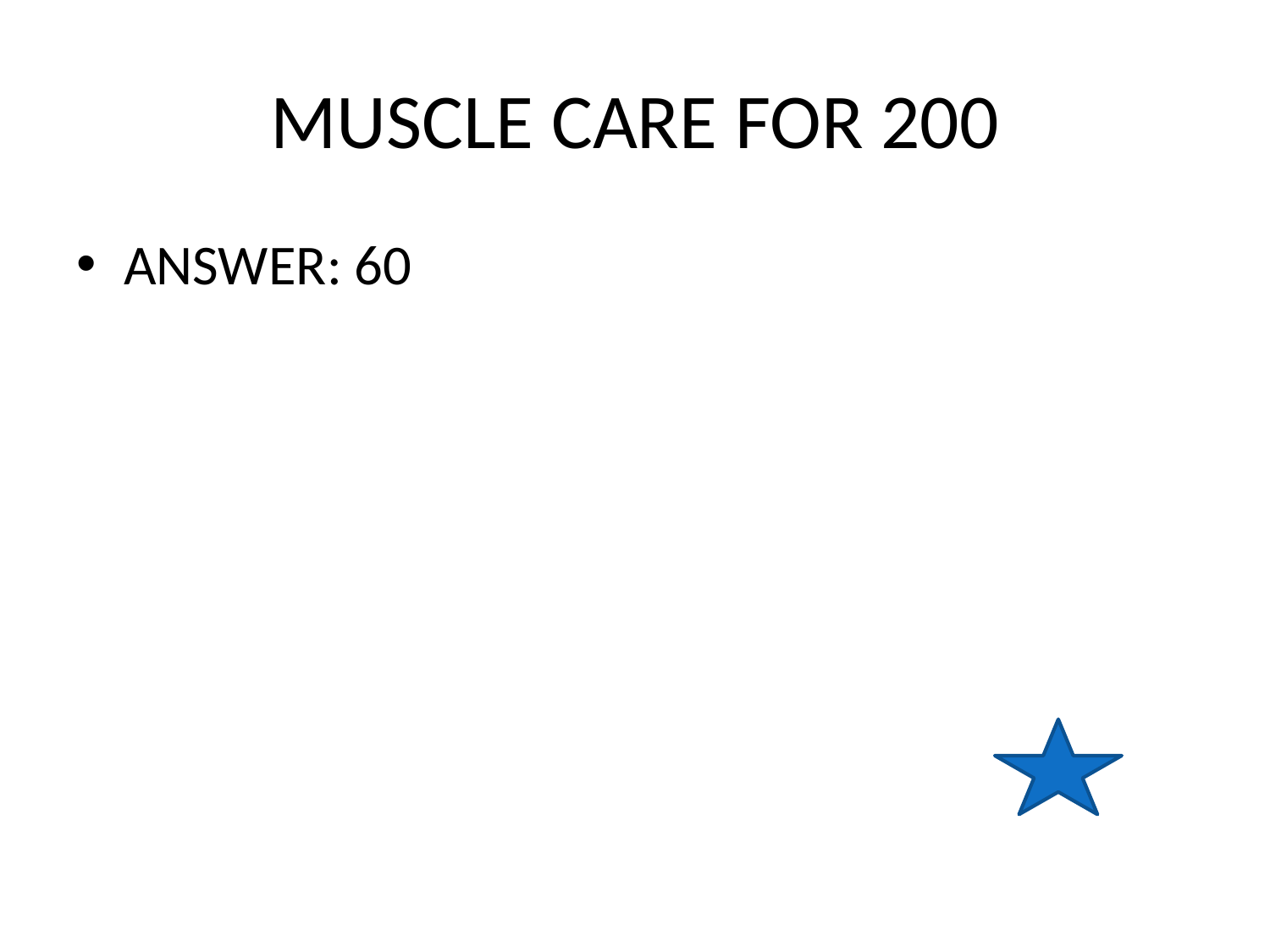

# MUSCLE CARE FOR 200
ANSWER: 60